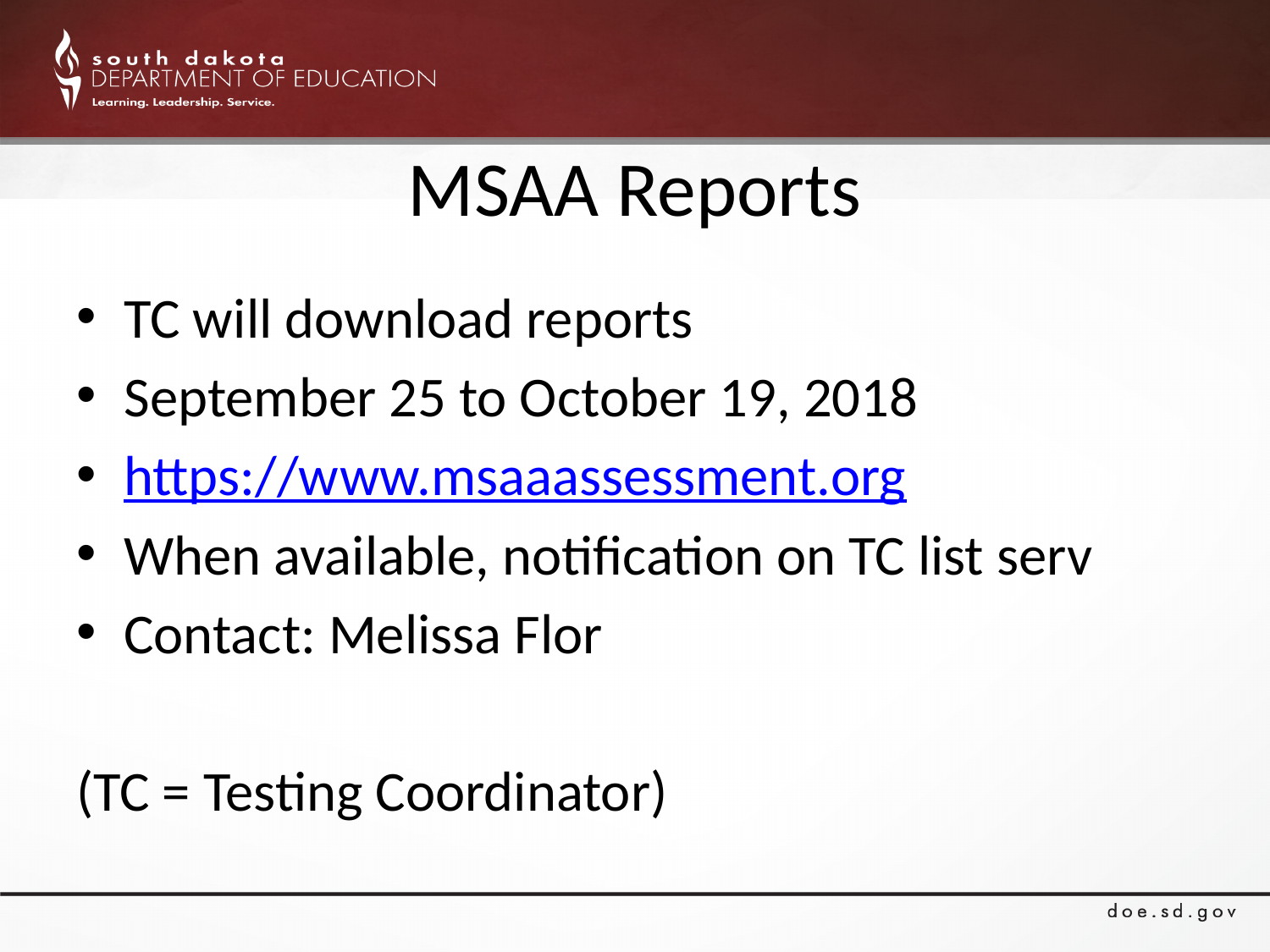

# MSAA Reports
TC will download reports
September 25 to October 19, 2018
https://www.msaaassessment.org
When available, notification on TC list serv
Contact: Melissa Flor

(TC = Testing Coordinator)